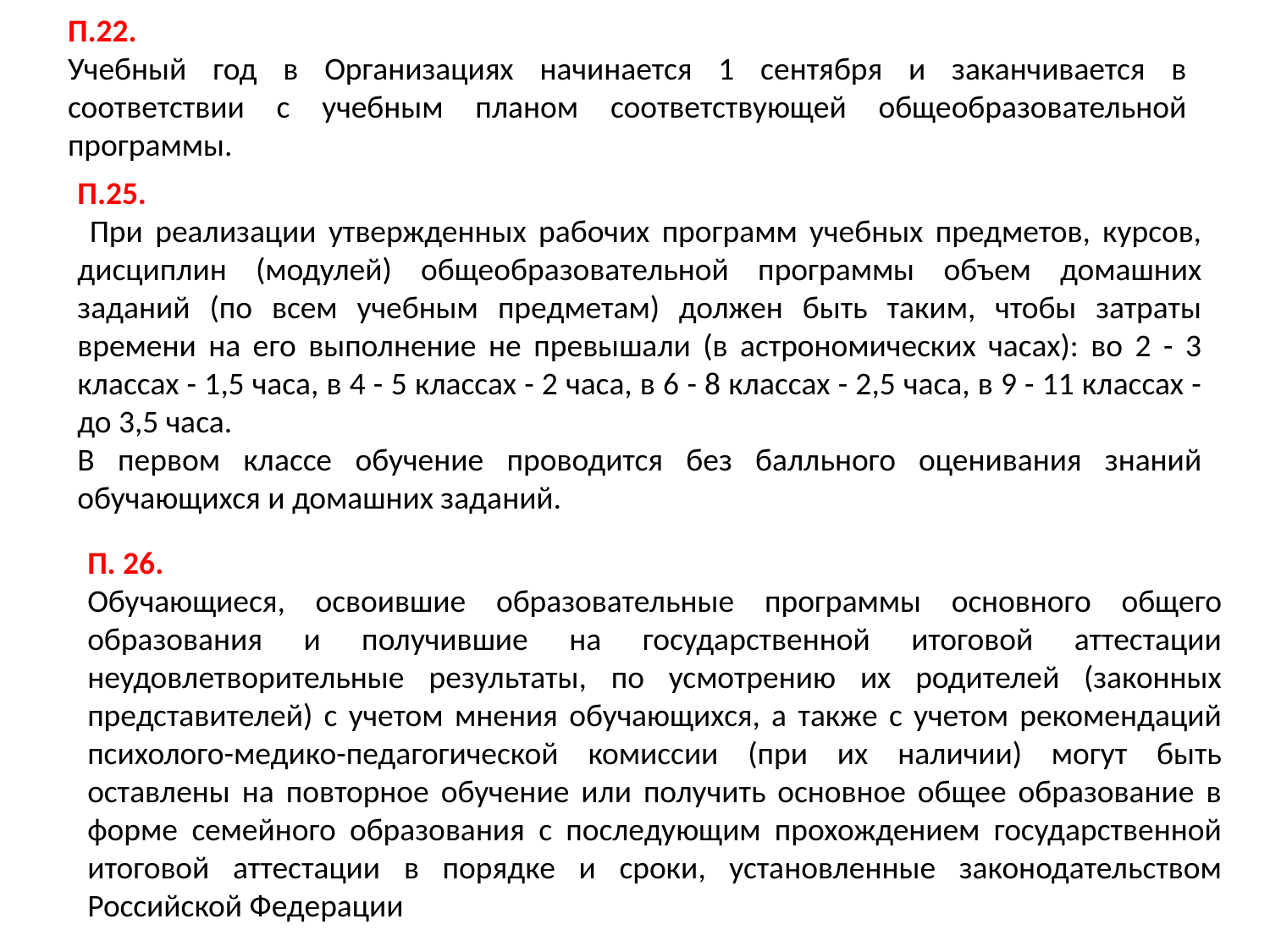

П.22.
Учебный год в Организациях начинается 1 сентября и заканчивается в соответствии с учебным планом соответствующей общеобразовательной программы.
П.25.
 При реализации утвержденных рабочих программ учебных предметов, курсов, дисциплин (модулей) общеобразовательной программы объем домашних заданий (по всем учебным предметам) должен быть таким, чтобы затраты времени на его выполнение не превышали (в астрономических часах): во 2 - 3 классах - 1,5 часа, в 4 - 5 классах - 2 часа, в 6 - 8 классах - 2,5 часа, в 9 - 11 классах - до 3,5 часа.
В первом классе обучение проводится без балльного оценивания знаний обучающихся и домашних заданий.
П. 26.
Обучающиеся, освоившие образовательные программы основного общего образования и получившие на государственной итоговой аттестации неудовлетворительные результаты, по усмотрению их родителей (законных представителей) с учетом мнения обучающихся, а также с учетом рекомендаций психолого-медико-педагогической комиссии (при их наличии) могут быть оставлены на повторное обучение или получить основное общее образование в форме семейного образования с последующим прохождением государственной итоговой аттестации в порядке и сроки, установленные законодательством Российской Федерации